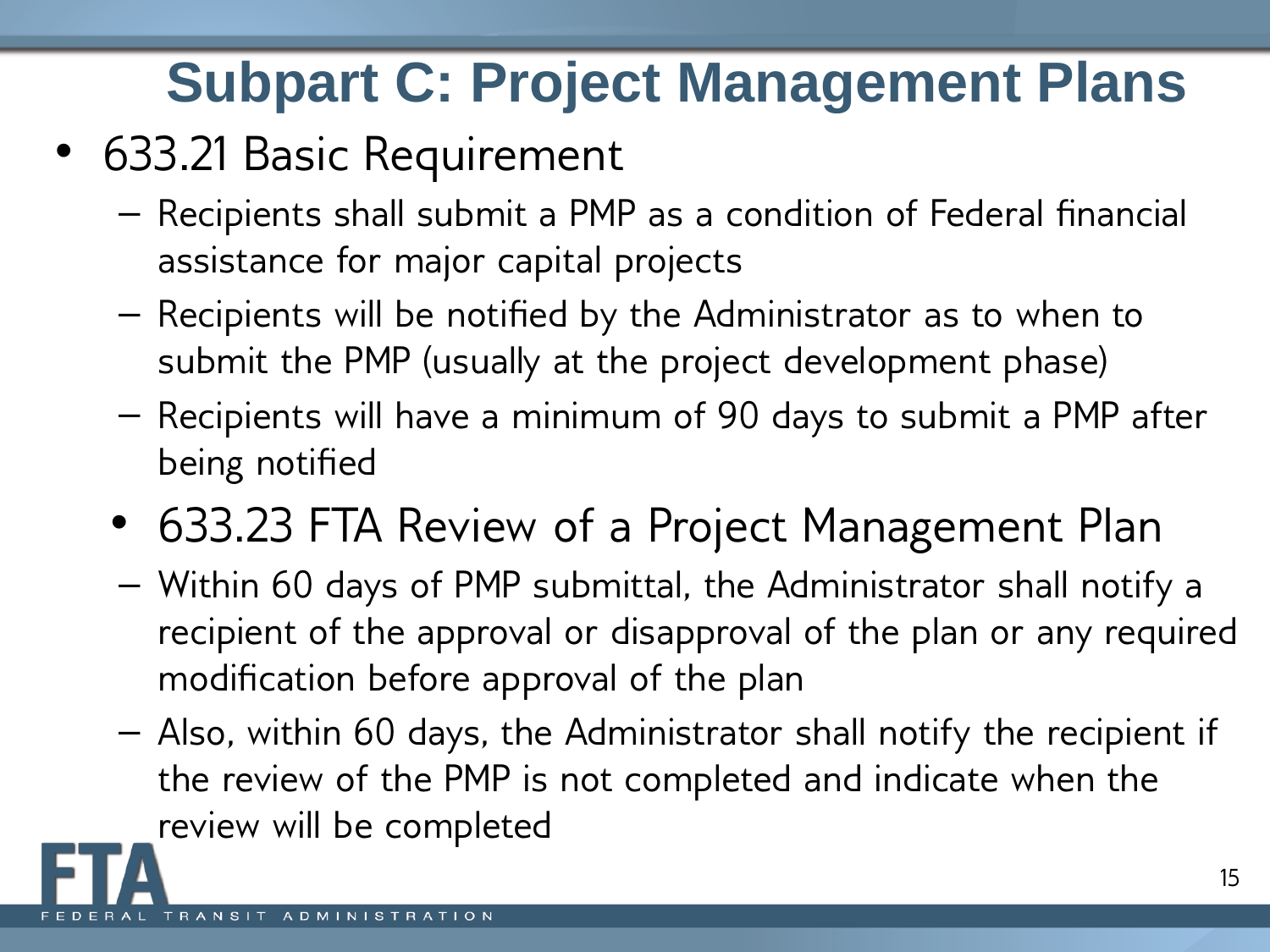

15
# Subpart C: Project Management Plans
633.21 Basic Requirement
Recipients shall submit a PMP as a condition of Federal financial assistance for major capital projects
Recipients will be notified by the Administrator as to when to submit the PMP (usually at the project development phase)
Recipients will have a minimum of 90 days to submit a PMP after being notified
633.23 FTA Review of a Project Management Plan
Within 60 days of PMP submittal, the Administrator shall notify a recipient of the approval or disapproval of the plan or any required modification before approval of the plan
Also, within 60 days, the Administrator shall notify the recipient if the review of the PMP is not completed and indicate when the review will be completed